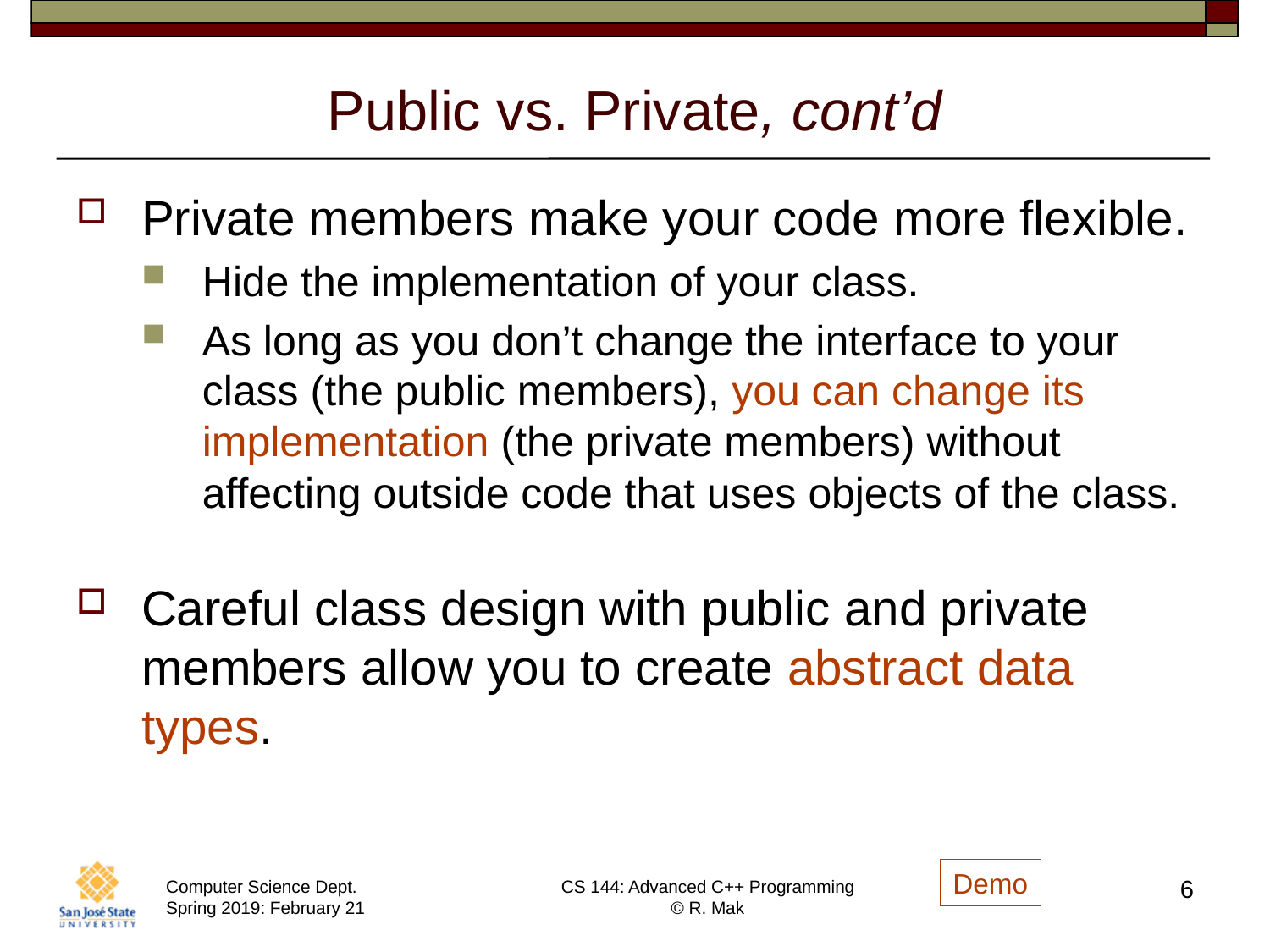

# Public vs. Private, cont’d
Private members make your code more flexible.
Hide the implementation of your class.
As long as you don’t change the interface to your class (the public members), you can change its implementation (the private members) without affecting outside code that uses objects of the class.

Careful class design with public and private members allow you to create abstract data types.
Demo
6